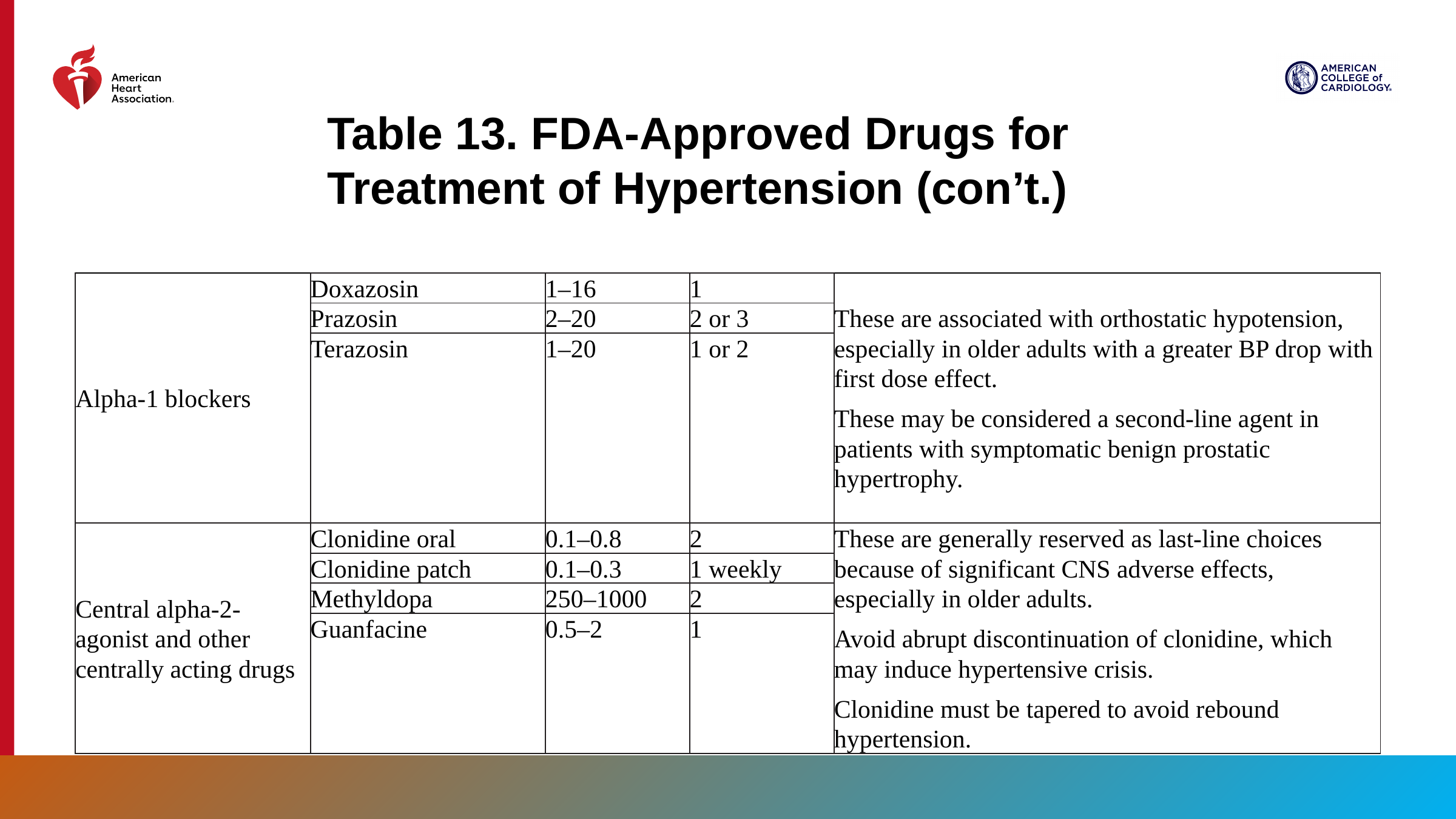

Table 13. FDA-Approved Drugs for Treatment of Hypertension (con’t.)
| Alpha-1 blockers | Doxazosin | 1–16 | 1 | These are associated with orthostatic hypotension, especially in older adults with a greater BP drop with first dose effect. These may be considered a second-line agent in patients with symptomatic benign prostatic hypertrophy. |
| --- | --- | --- | --- | --- |
|  | Prazosin | 2–20 | 2 or 3 |  |
|  | Terazosin | 1–20 | 1 or 2 |  |
| Central alpha-2- agonist and other centrally acting drugs | Clonidine oral | 0.1–0.8 | 2 | These are generally reserved as last-line choices because of significant CNS adverse effects, especially in older adults. Avoid abrupt discontinuation of clonidine, which may induce hypertensive crisis. Clonidine must be tapered to avoid rebound hypertension. |
|  | Clonidine patch | 0.1–0.3 | 1 weekly |  |
|  | Methyldopa | 250–1000 | 2 |  |
|  | Guanfacine | 0.5–2 | 1 |  |